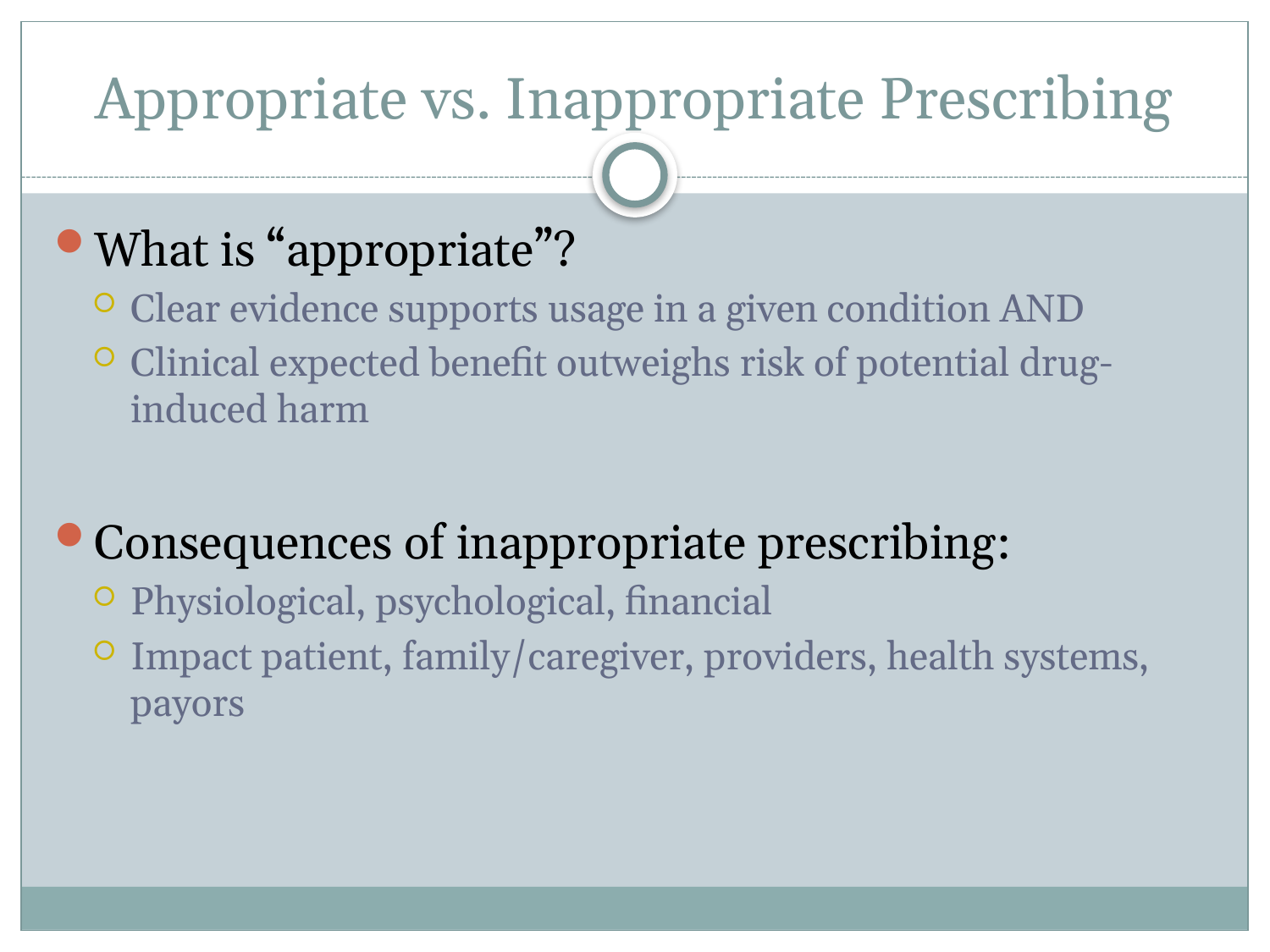

# Appropriate vs. Inappropriate Prescribing
What is “appropriate”?
Clear evidence supports usage in a given condition AND
Clinical expected benefit outweighs risk of potential drug-induced harm

Consequences of inappropriate prescribing:
Physiological, psychological, financial
Impact patient, family/caregiver, providers, health systems, payors